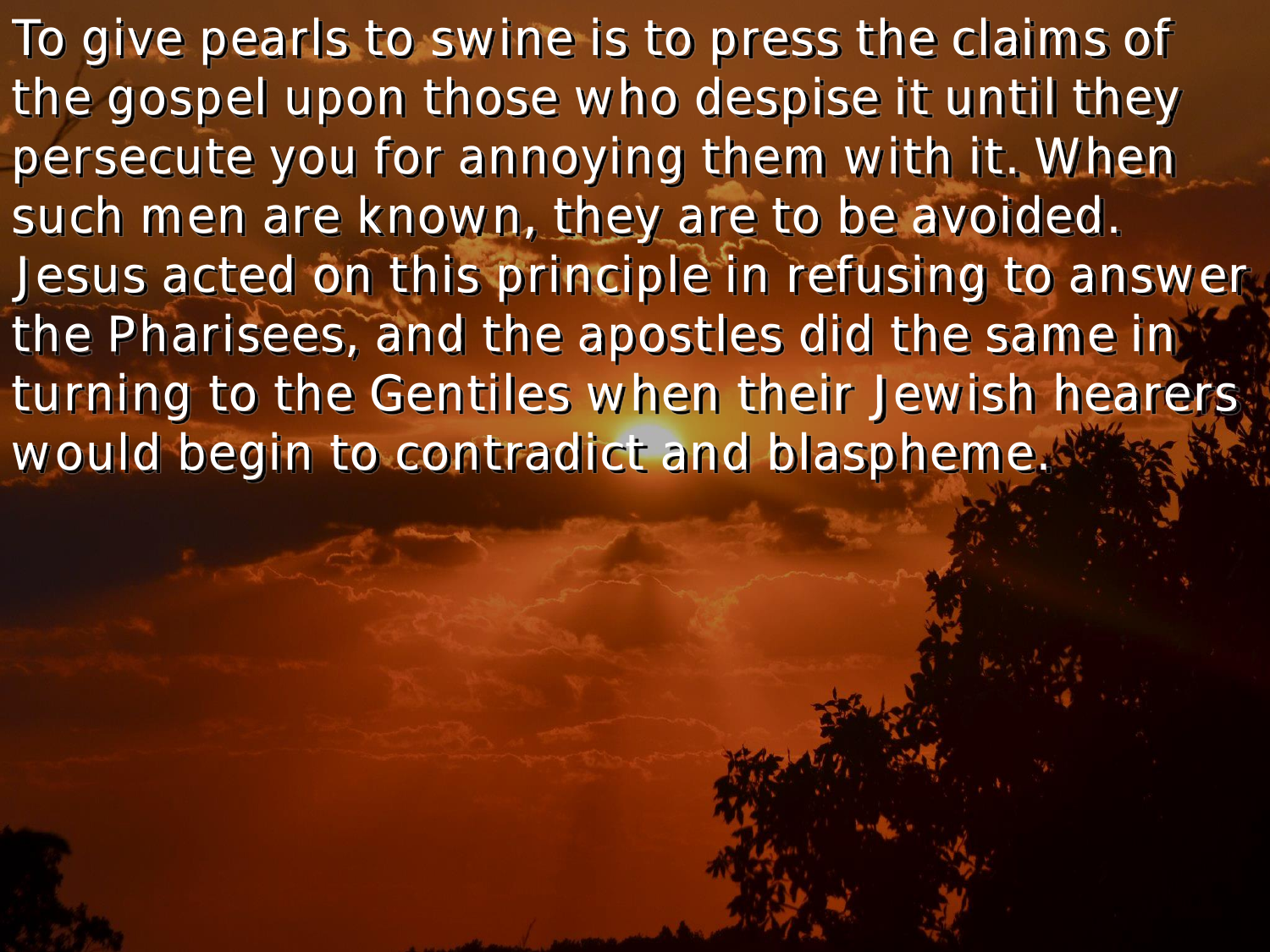

To give pearls to swine is to press the claims of the gospel upon those who despise it until they persecute you for annoying them with it. When such men are known, they are to be avoided. Jesus acted on this principle in refusing to answer the Pharisees, and the apostles did the same in turning to the Gentiles when their Jewish hearers would begin to contradict and blaspheme.